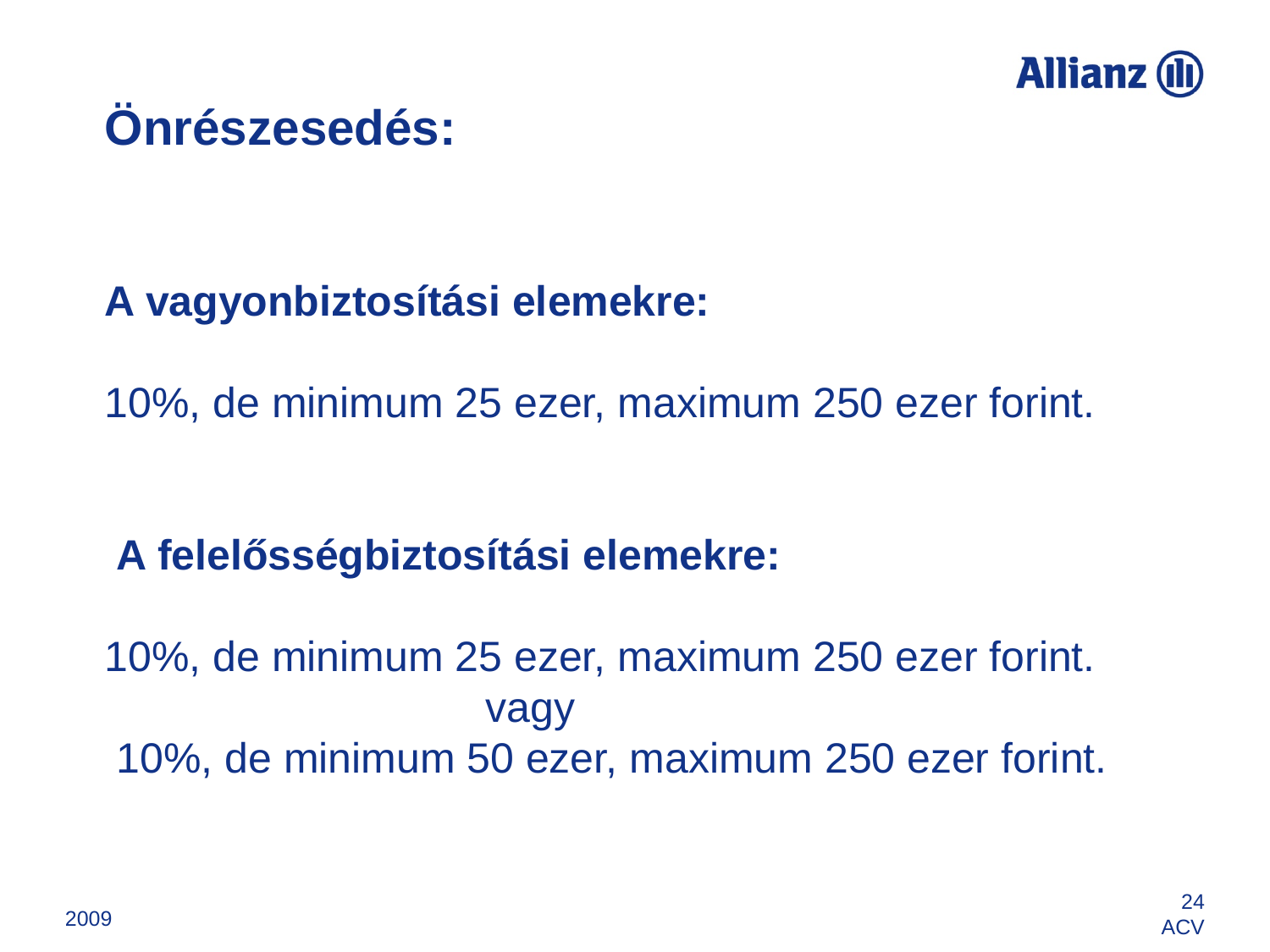

# Önrészesedés: A vagyonbiztosítási elemekre: 10%, de minimum 25 ezer, maximum 250 ezer forint. A felelősségbiztosítási elemekre: 10%, de minimum 25 ezer, maximum 250 ezer forint. vagy 10%, de minimum 50 ezer, maximum 250 ezer forint.

2009
24
ACV